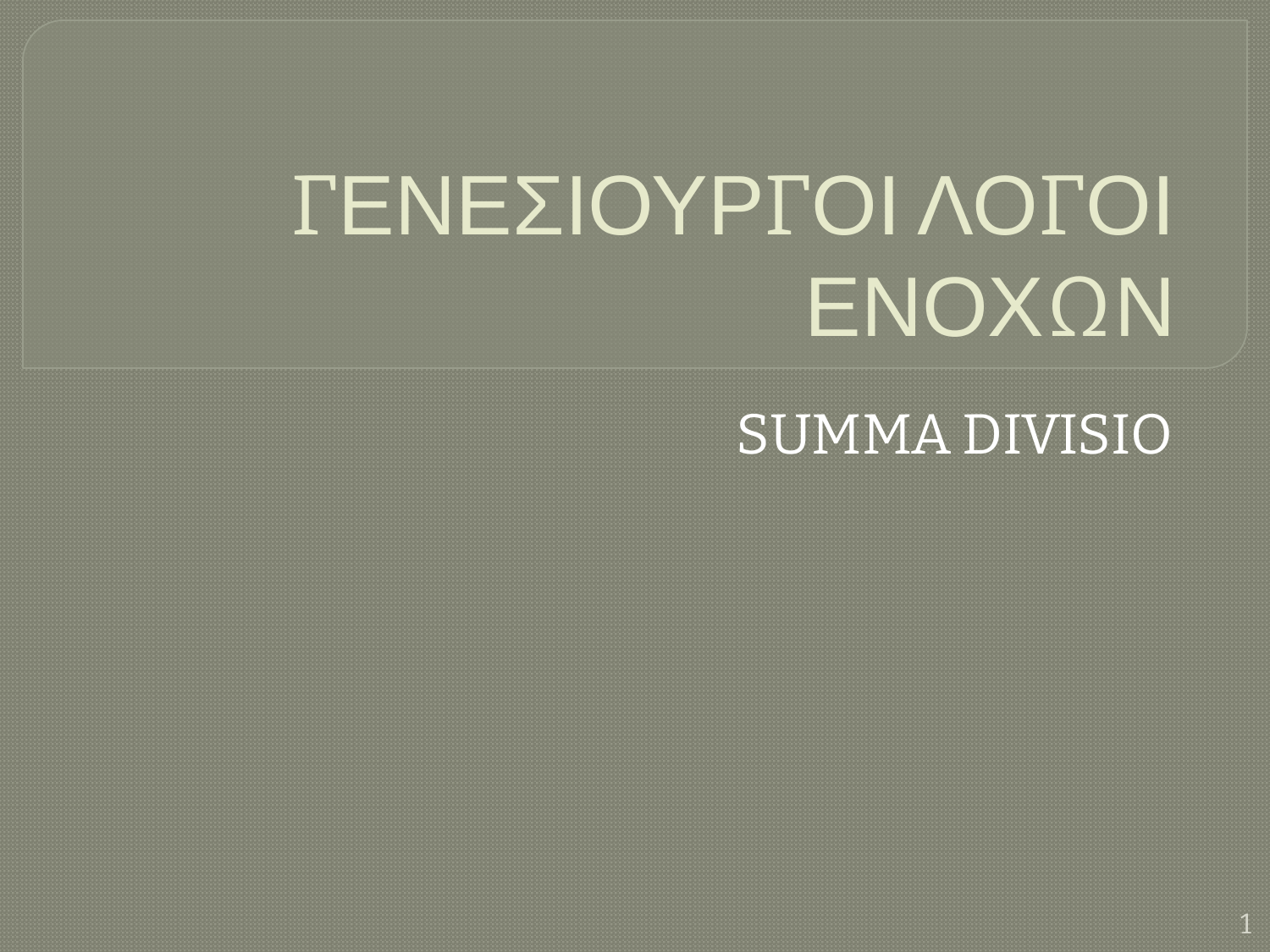

# ΓΕΝΕΣΙΟΥΡΓΟΙ ΛΟΓΟΙ ΕΝΟΧΩΝ
SUMMA DIVISIO
1